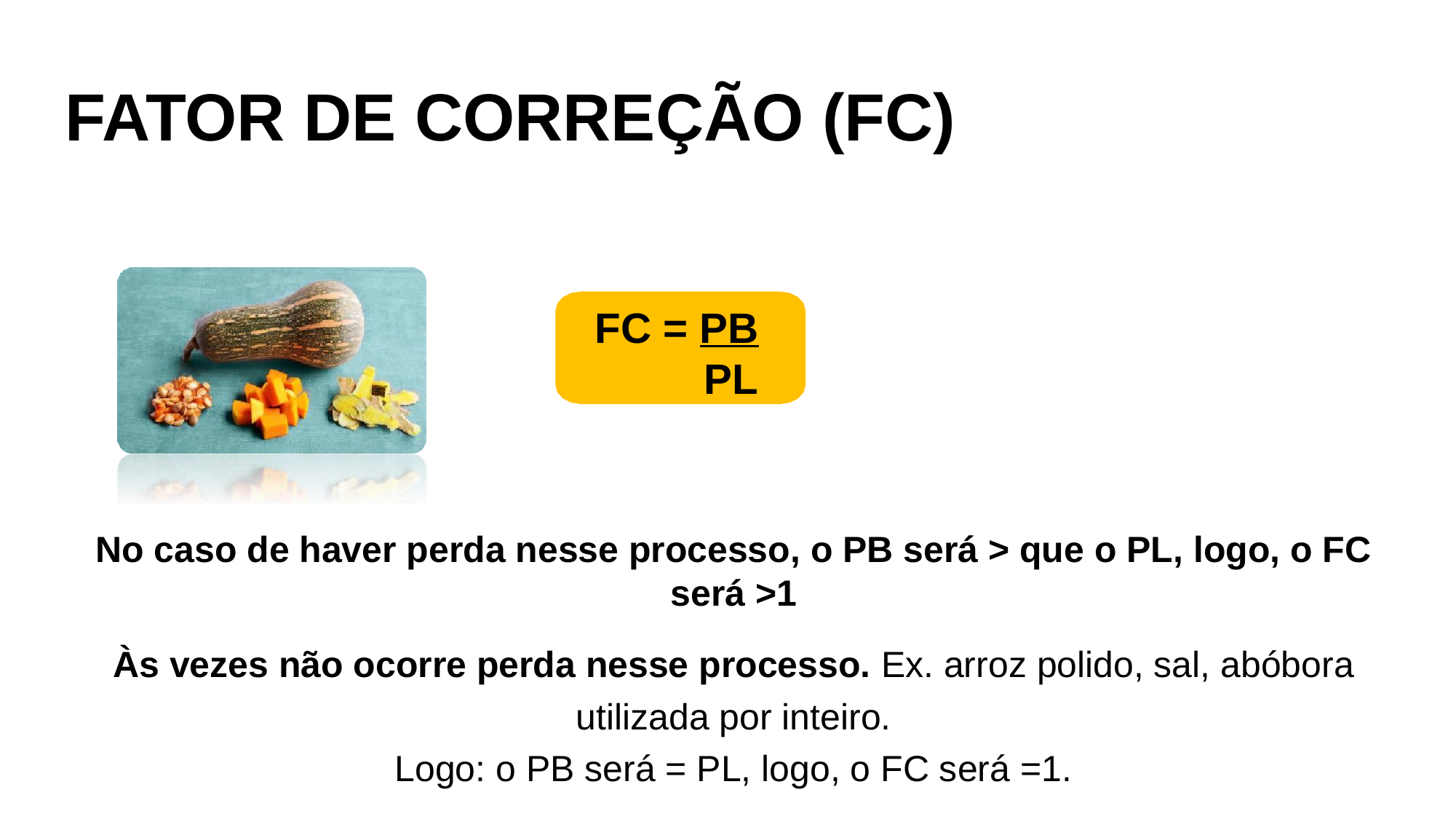

# FATOR DE CORREÇÃO (FC)

FC = PB
PL
No caso de haver perda nesse processo, o PB será > que o PL, logo, o FC será >1
Às vezes não ocorre perda nesse processo. Ex. arroz polido, sal, abóbora utilizada por inteiro.
Logo: o PB será = PL, logo, o FC será =1.